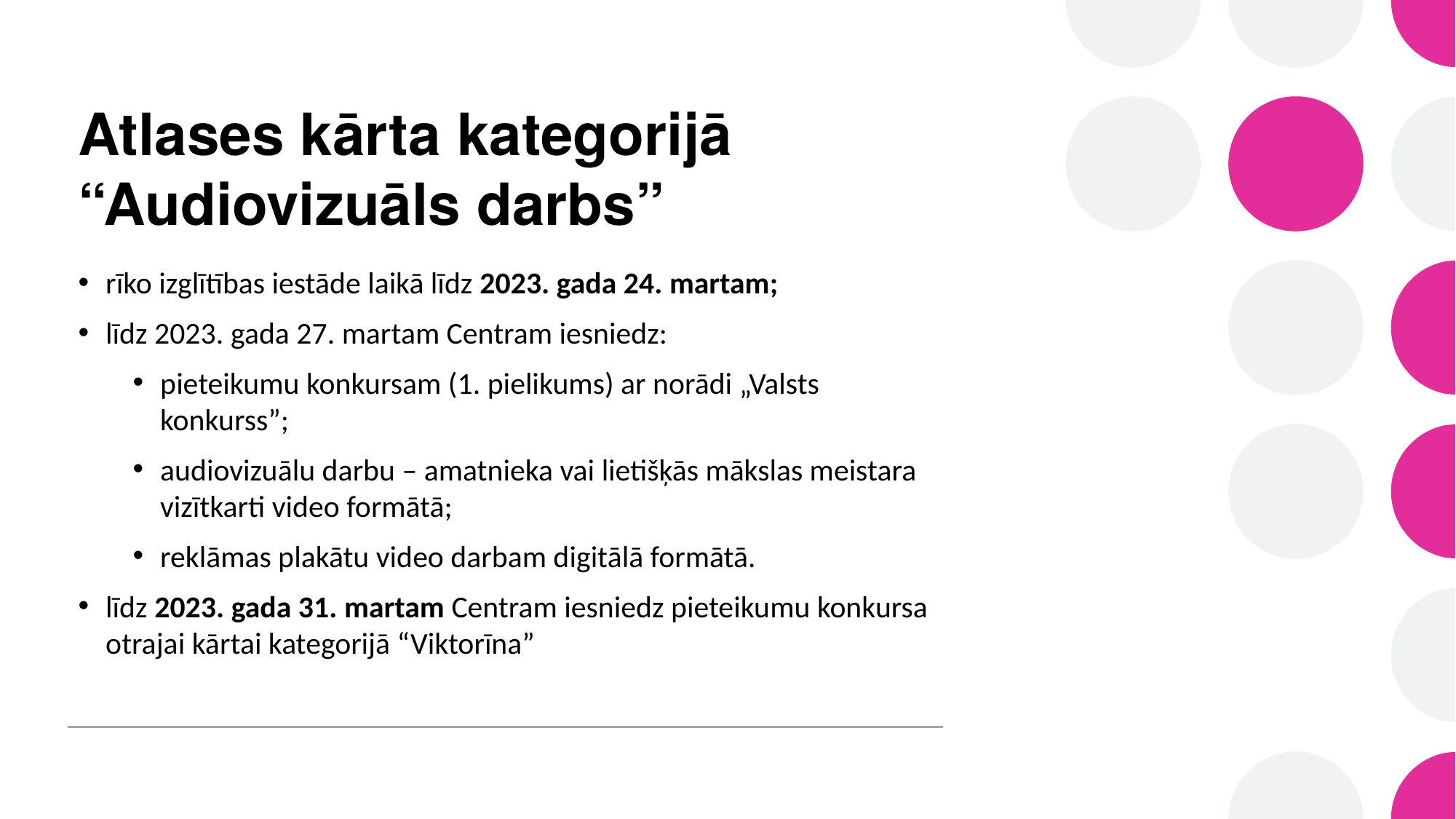

# Atlases kārta kategorijā “Audiovizuāls darbs”
rīko izglītības iestāde laikā līdz 2023. gada 24. martam;
līdz 2023. gada 27. martam Centram iesniedz:
pieteikumu konkursam (1. pielikums) ar norādi „Valsts konkurss”;
audiovizuālu darbu – amatnieka vai lietišķās mākslas meistara vizītkarti video formātā;
reklāmas plakātu video darbam digitālā formātā.
līdz 2023. gada 31. martam Centram iesniedz pieteikumu konkursa otrajai kārtai kategorijā “Viktorīna”